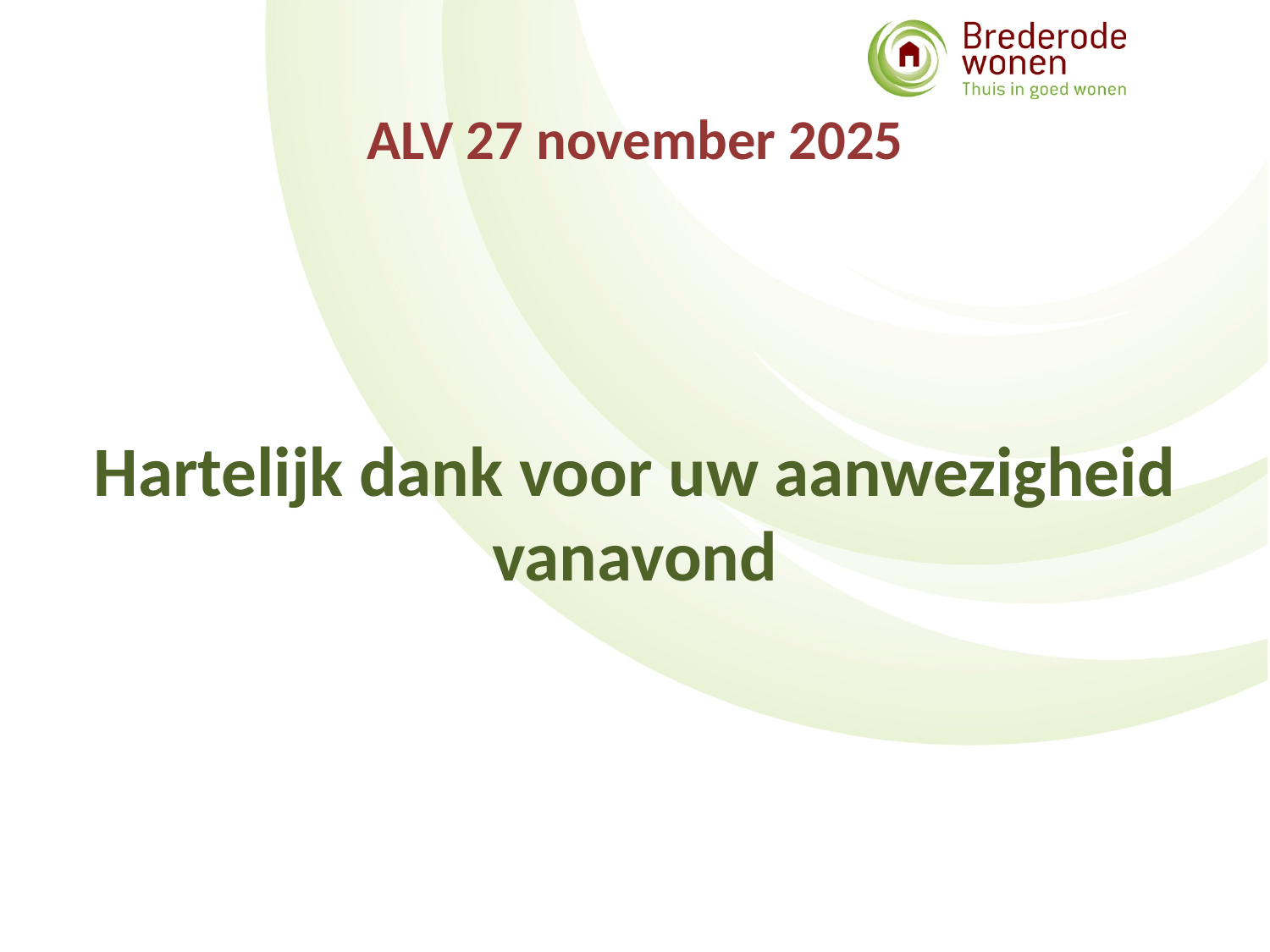

# ALV 27 november 2025

Hartelijk dank voor uw aanwezigheid vanavond